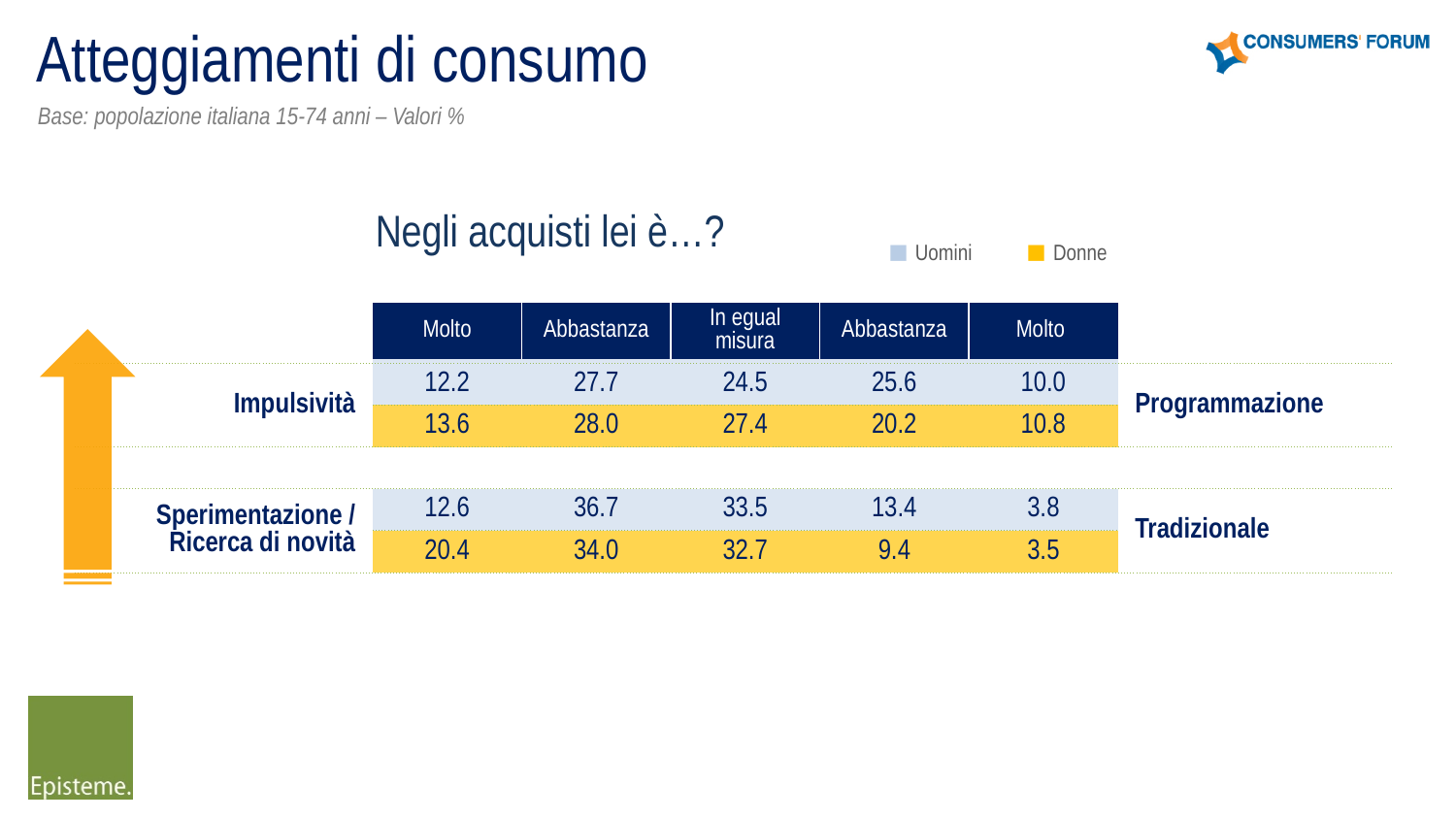

# Atteggiamenti di consumo
Base: popolazione italiana 15-74 anni – Valori %
Negli acquisti lei è…?
■ Uomini         ■ Donne
|  | Molto | Abbastanza | In egual misura | Abbastanza | Molto |  |
| --- | --- | --- | --- | --- | --- | --- |
|  |  |  |  |  |  |  |
| Impulsività | 12.2 | 27.7 | 24.5 | 25.6 | 10.0 | Programmazione |
|  | 13.6 | 28.0 | 27.4 | 20.2 | 10.8 |  |
|  |  |  |  |  |  |  |
| Sperimentazione / Ricerca di novità | 12.6 | 36.7 | 33.5 | 13.4 | 3.8 | Tradizionale |
|  | 20.4 | 34.0 | 32.7 | 9.4 | 3.5 |  |